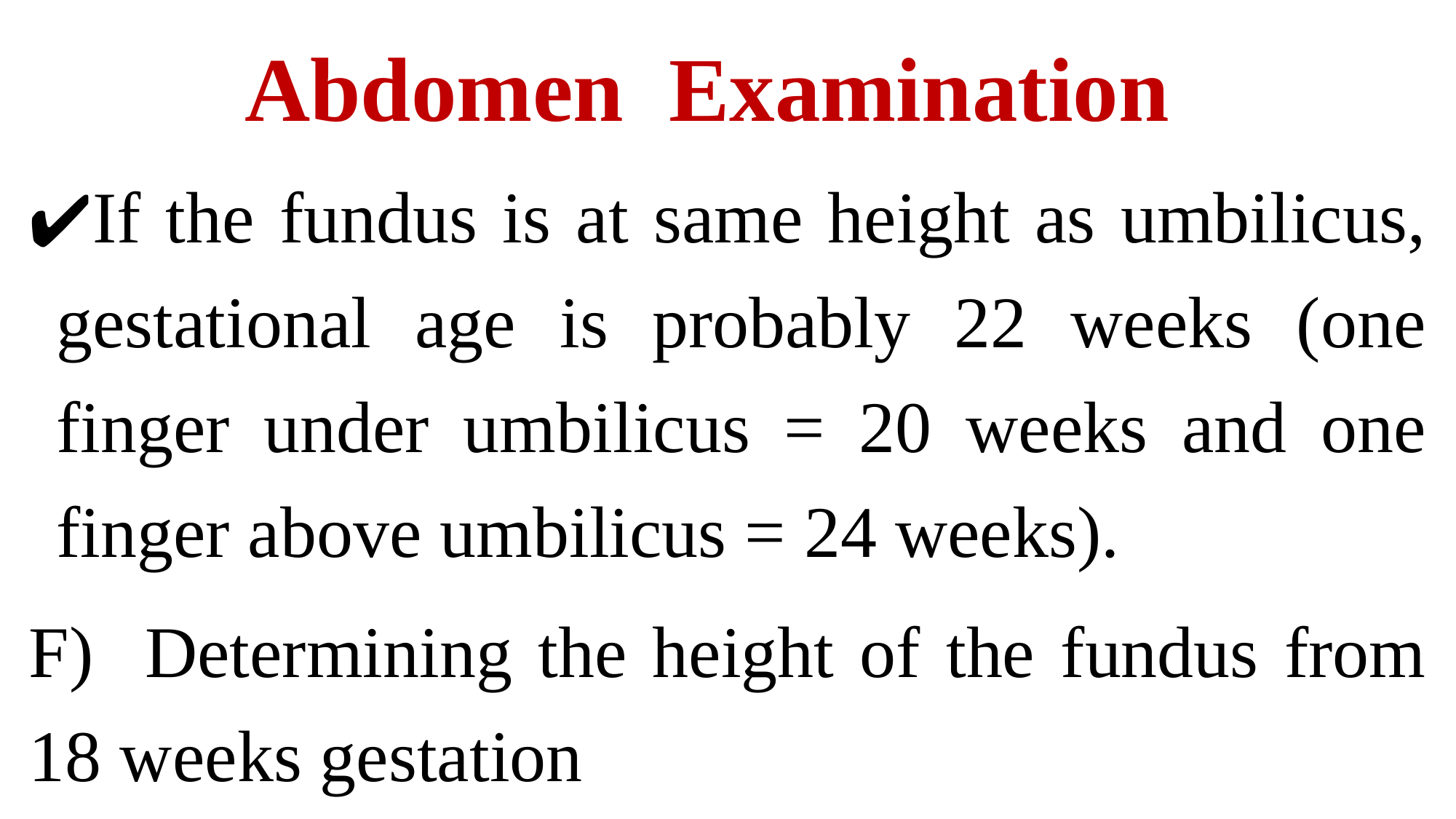

# Abdomen  Examination
If the fundus is at same height as umbilicus, gestational age is probably 22 weeks (one finger under umbilicus = 20 weeks and one finger above umbilicus = 24 weeks).
F)  Determining the height of the fundus from 18 weeks gestation